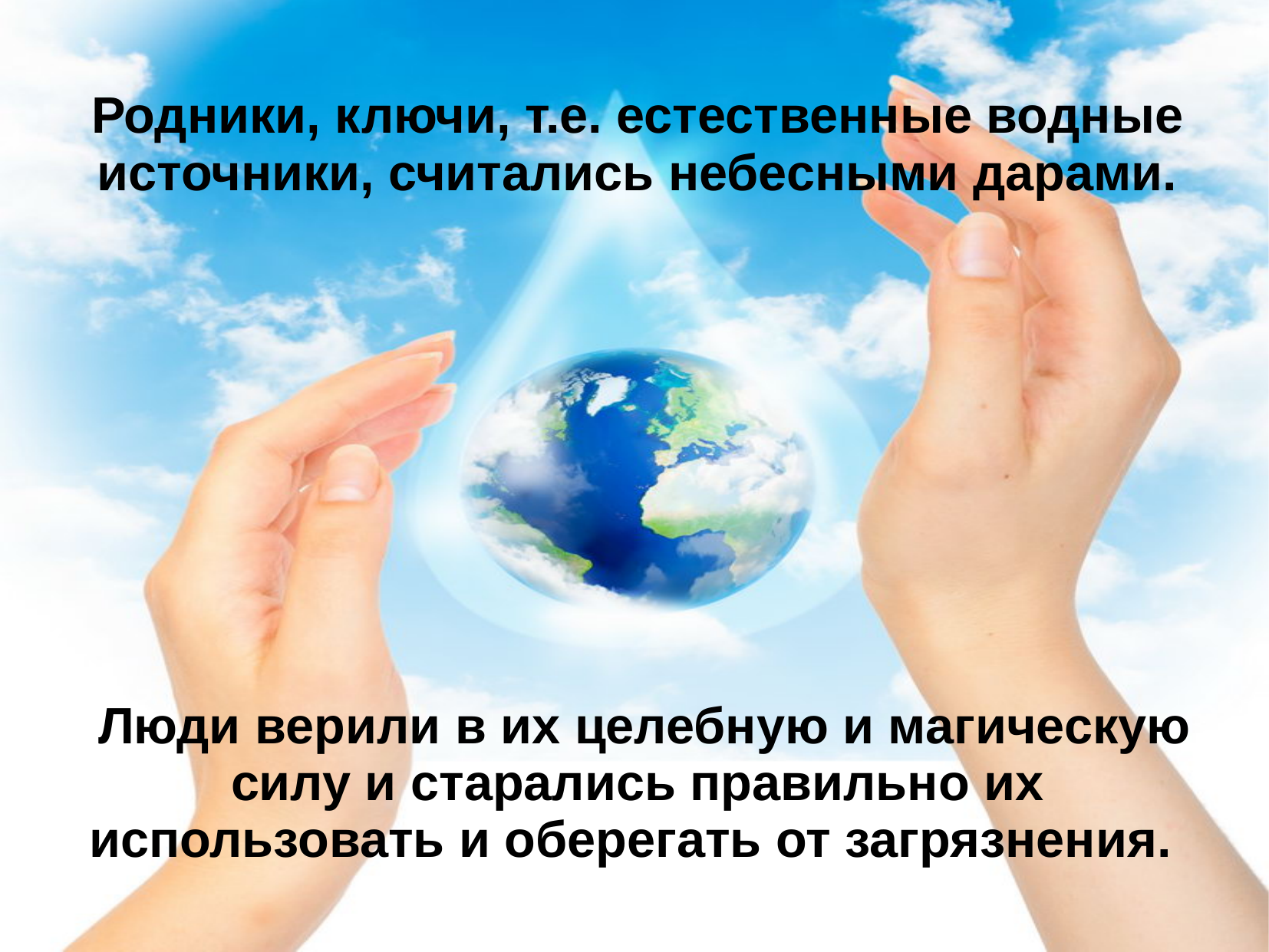

Родники, ключи, т.е. естественные водные источники, считались небесными дарами.

 Люди верили в их целебную и магическую силу и старались правильно их использовать и оберегать от загрязнения.